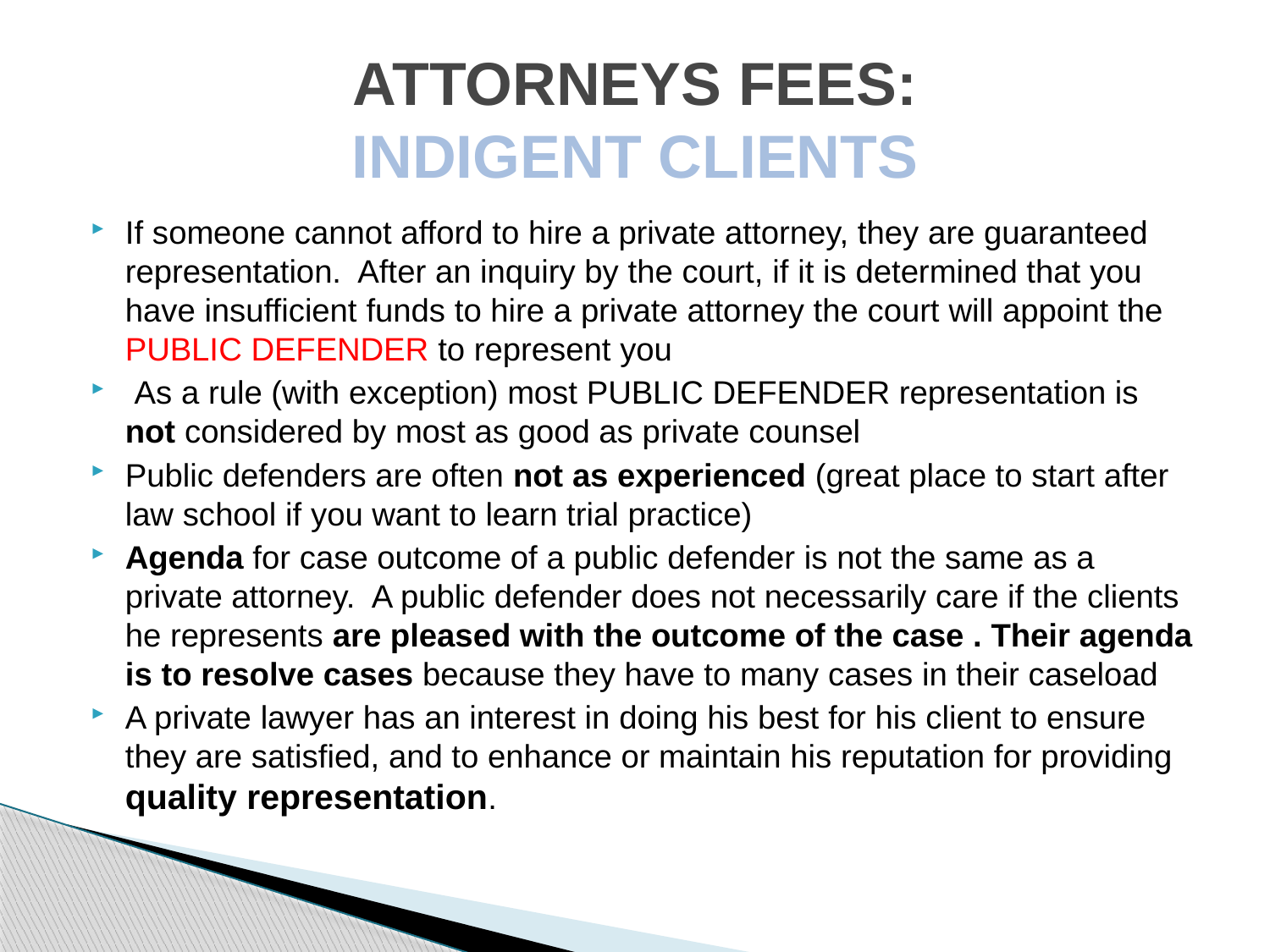

# ATTORNEYS FEES: INDIGENT CLIENTS
If someone cannot afford to hire a private attorney, they are guaranteed representation.  After an inquiry by the court, if it is determined that you have insufficient funds to hire a private attorney the court will appoint the PUBLIC DEFENDER to represent you
 As a rule (with exception) most PUBLIC DEFENDER representation is not considered by most as good as private counsel
Public defenders are often not as experienced (great place to start after law school if you want to learn trial practice)
Agenda for case outcome of a public defender is not the same as a private attorney.  A public defender does not necessarily care if the clients he represents are pleased with the outcome of the case . Their agenda is to resolve cases because they have to many cases in their caseload
A private lawyer has an interest in doing his best for his client to ensure they are satisfied, and to enhance or maintain his reputation for providing quality representation.